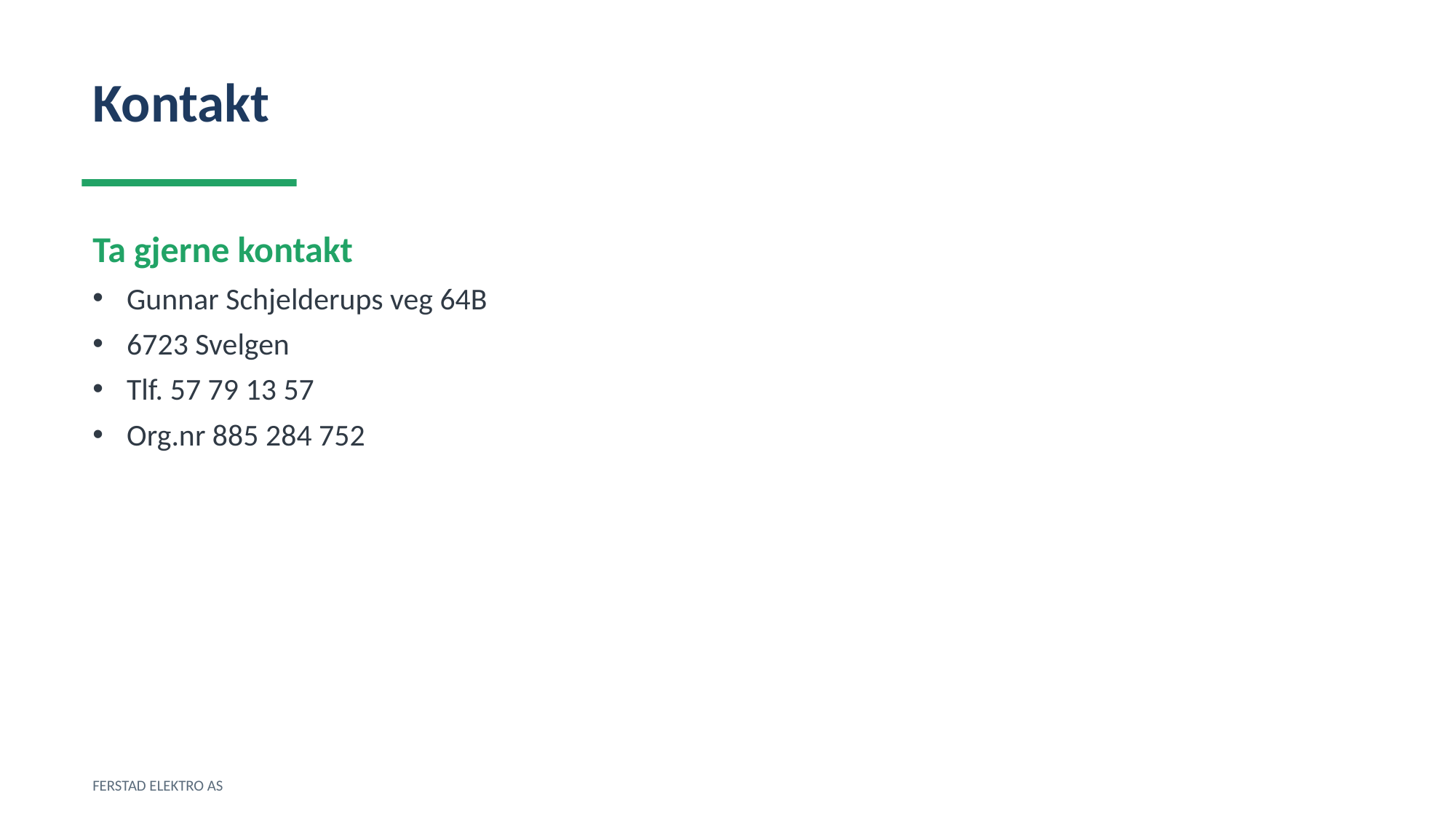

Kontakt

Ta gjerne kontakt
Gunnar Schjelderups veg 64B
6723 Svelgen
Tlf. 57 79 13 57
Org.nr 885 284 752
FERSTAD ELEKTRO AS